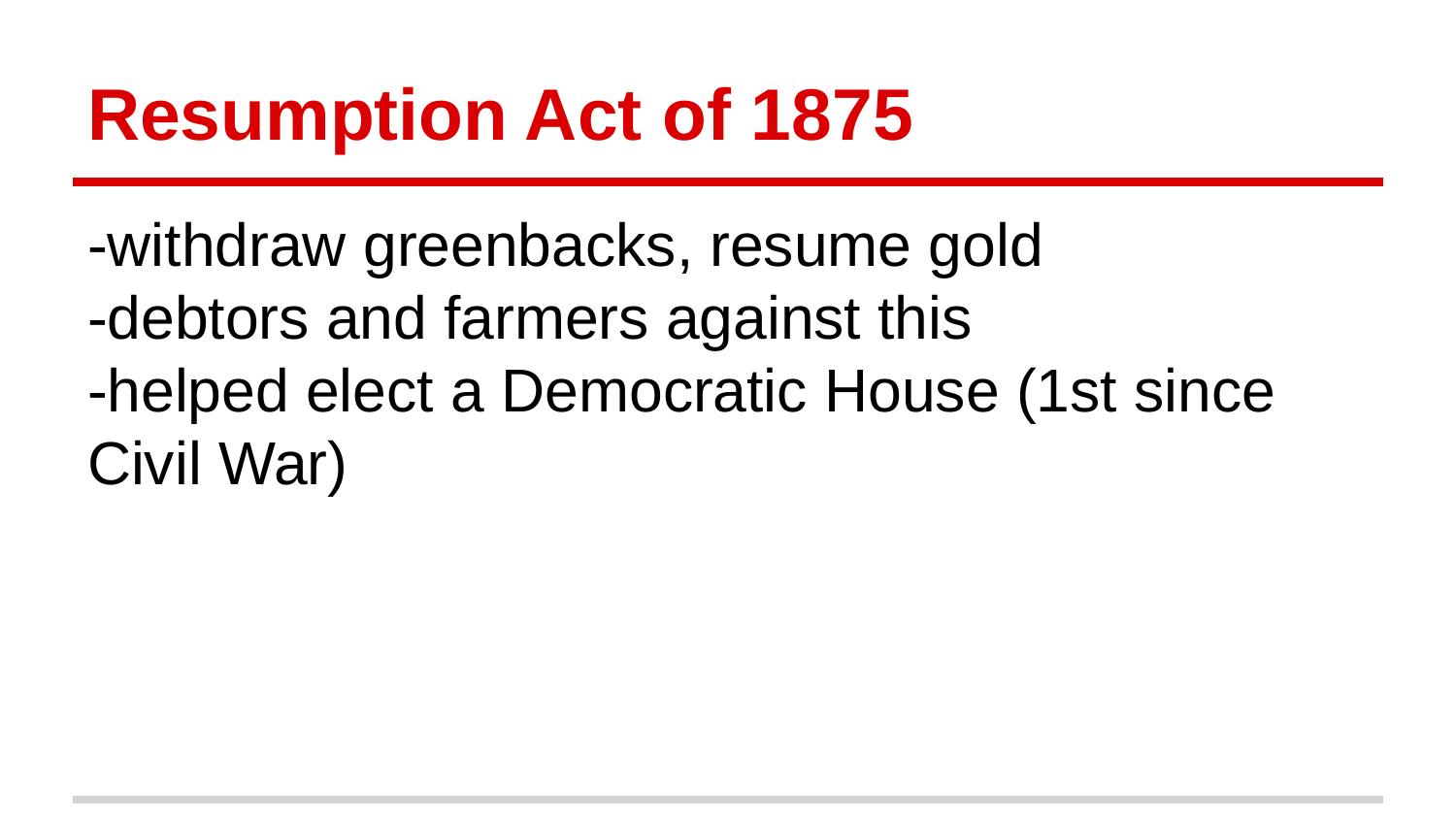

# Resumption Act of 1875
-withdraw greenbacks, resume gold
-debtors and farmers against this
-helped elect a Democratic House (1st since Civil War)